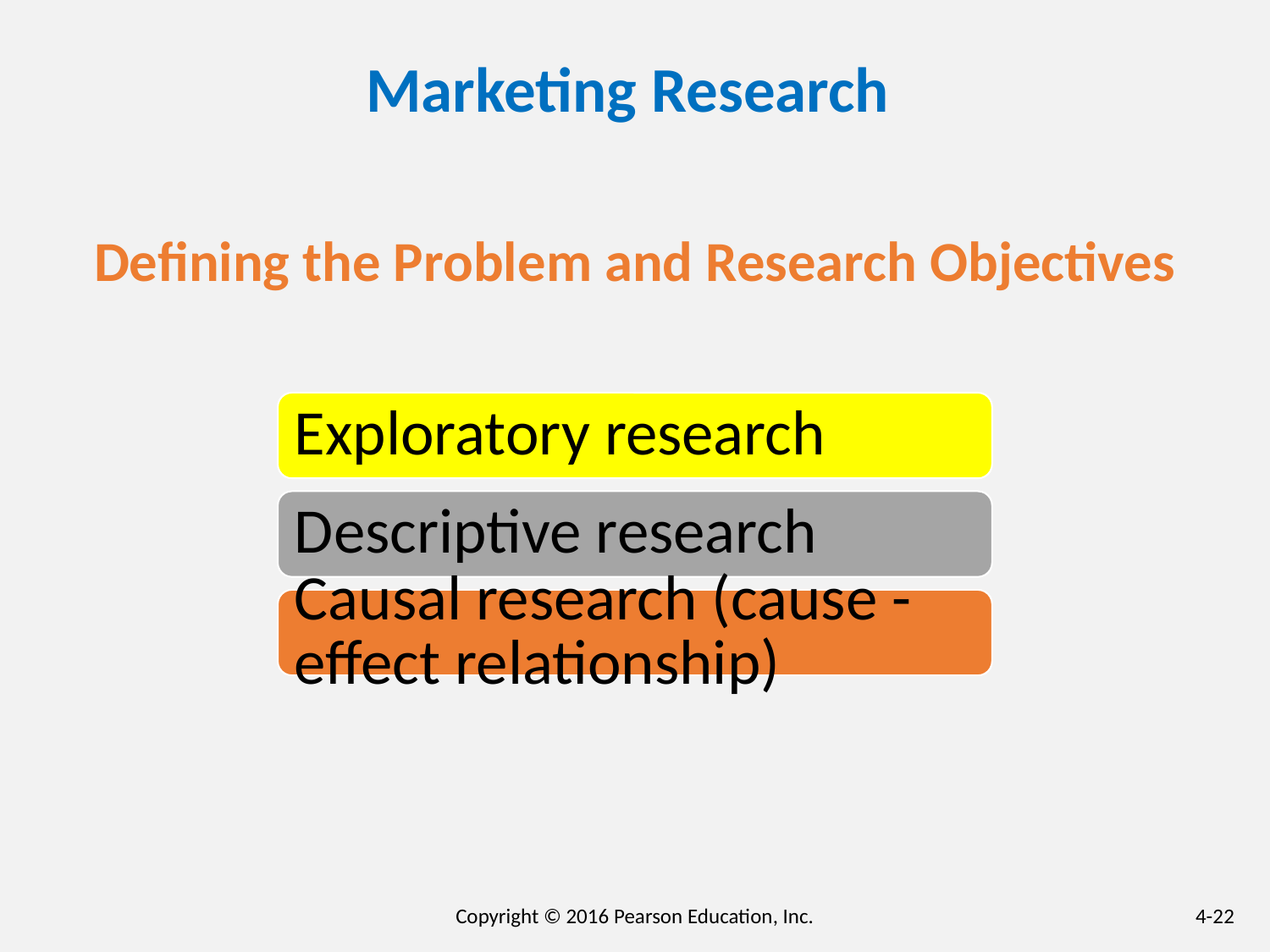

# Marketing Research
Defining the Problem and Research Objectives
Exploratory research
Descriptive research
Causal research (cause - effect relationship)
4-22
Copyright © 2016 Pearson Education, Inc.